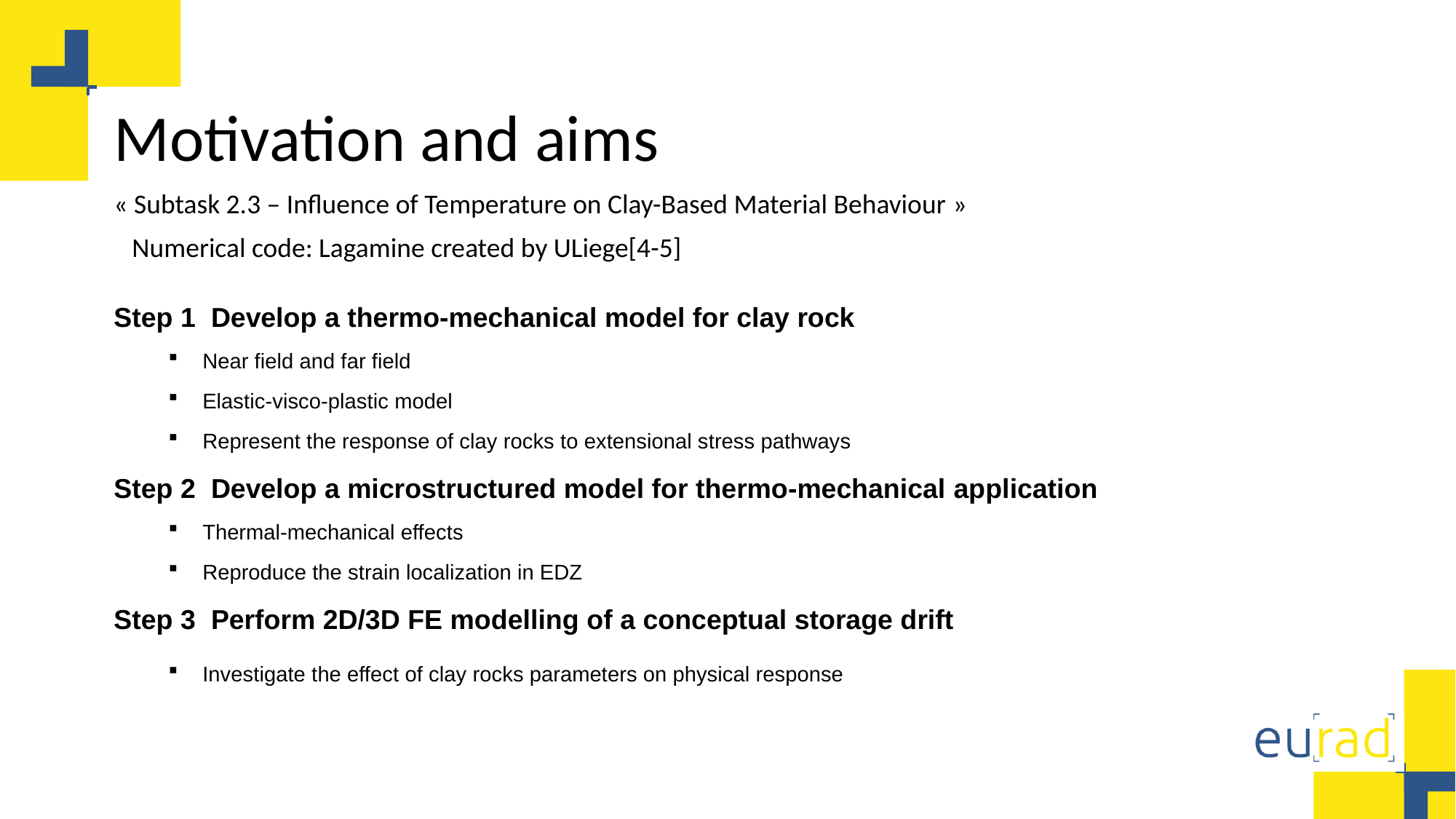

# Motivation and aims
« Subtask 2.3 – Influence of Temperature on Clay-Based Material Behaviour »
Numerical code: Lagamine created by ULiege[4-5]
Step 1  Develop a thermo-mechanical model for clay rock

Near field and far field

Elastic-visco-plastic model

Represent the response of clay rocks to extensional stress pathways
Step 2  Develop a microstructured model for thermo-mechanical application

Thermal-mechanical effects

Reproduce the strain localization in EDZ
Step 3  Perform 2D/3D FE modelling of a conceptual storage drift

Investigate the effect of clay rocks parameters on physical response